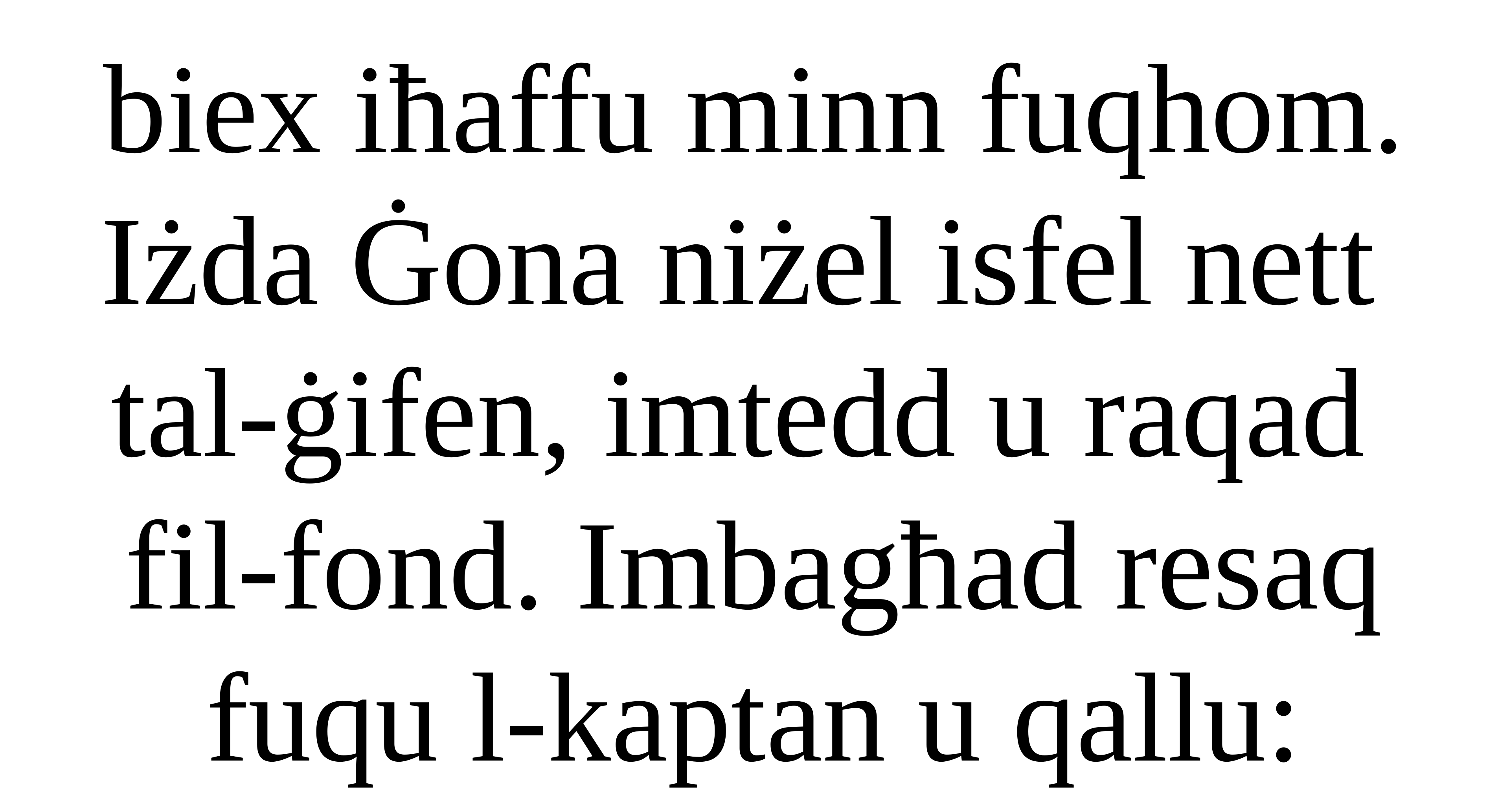

biex iħaffu minn fuqhom. Iżda Ġona niżel isfel nett
tal-ġifen, imtedd u raqad
fil-fond. Imbagħad resaq fuqu l-kaptan u qallu: